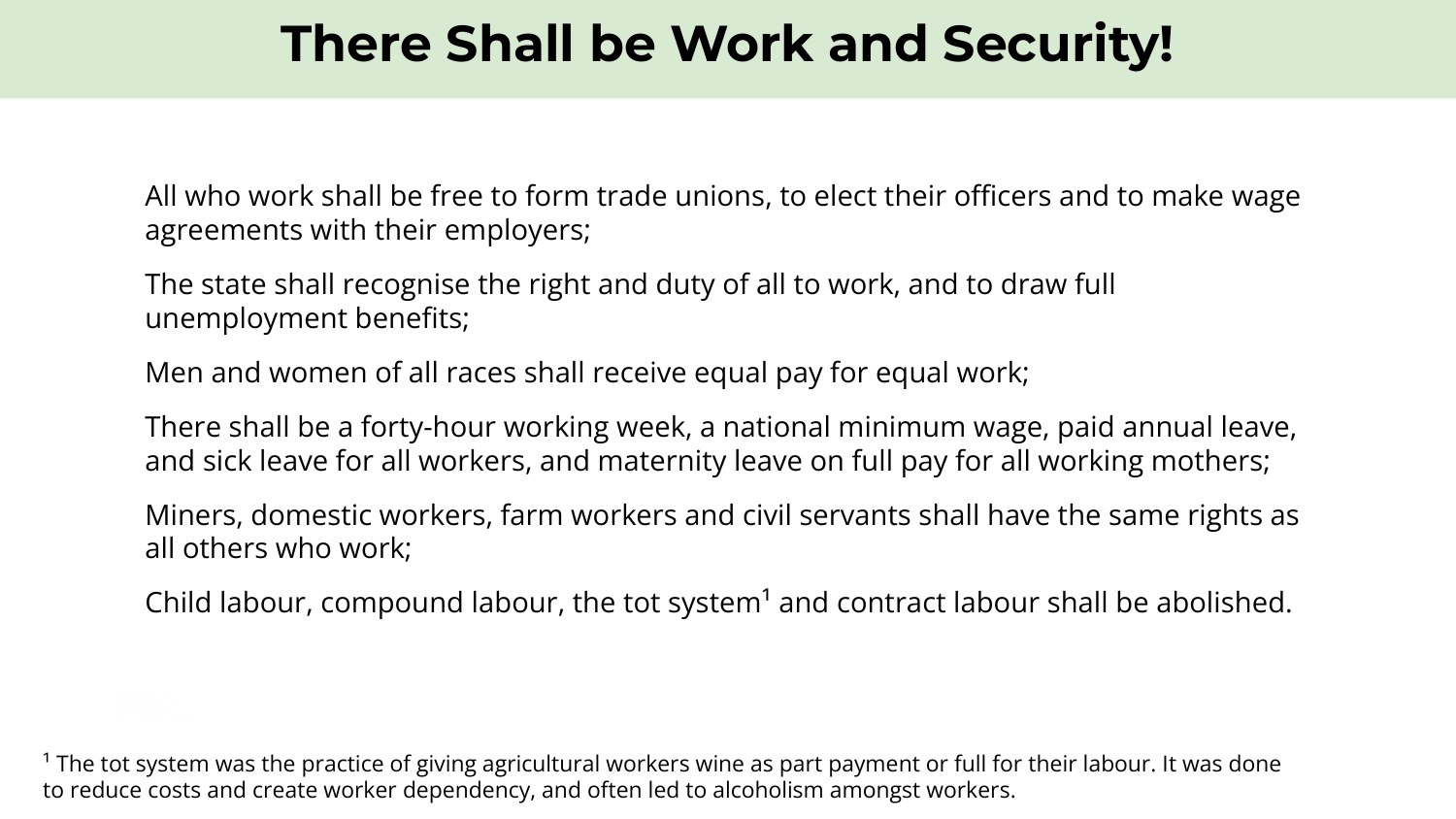

There Shall be Work and Security!

All who work shall be free to form trade unions, to elect their officers and to make wage agreements with their employers;
The state shall recognise the right and duty of all to work, and to draw full unemployment benefits;
Men and women of all races shall receive equal pay for equal work;
There shall be a forty-hour working week, a national minimum wage, paid annual leave, and sick leave for all workers, and maternity leave on full pay for all working mothers;
Miners, domestic workers, farm workers and civil servants shall have the same rights as all others who work;
Child labour, compound labour, the tot system¹ and contract labour shall be abolished.

¹ The tot system was the practice of giving agricultural workers wine as part payment or full for their labour. It was done to reduce costs and create worker dependency, and often led to alcoholism amongst workers.